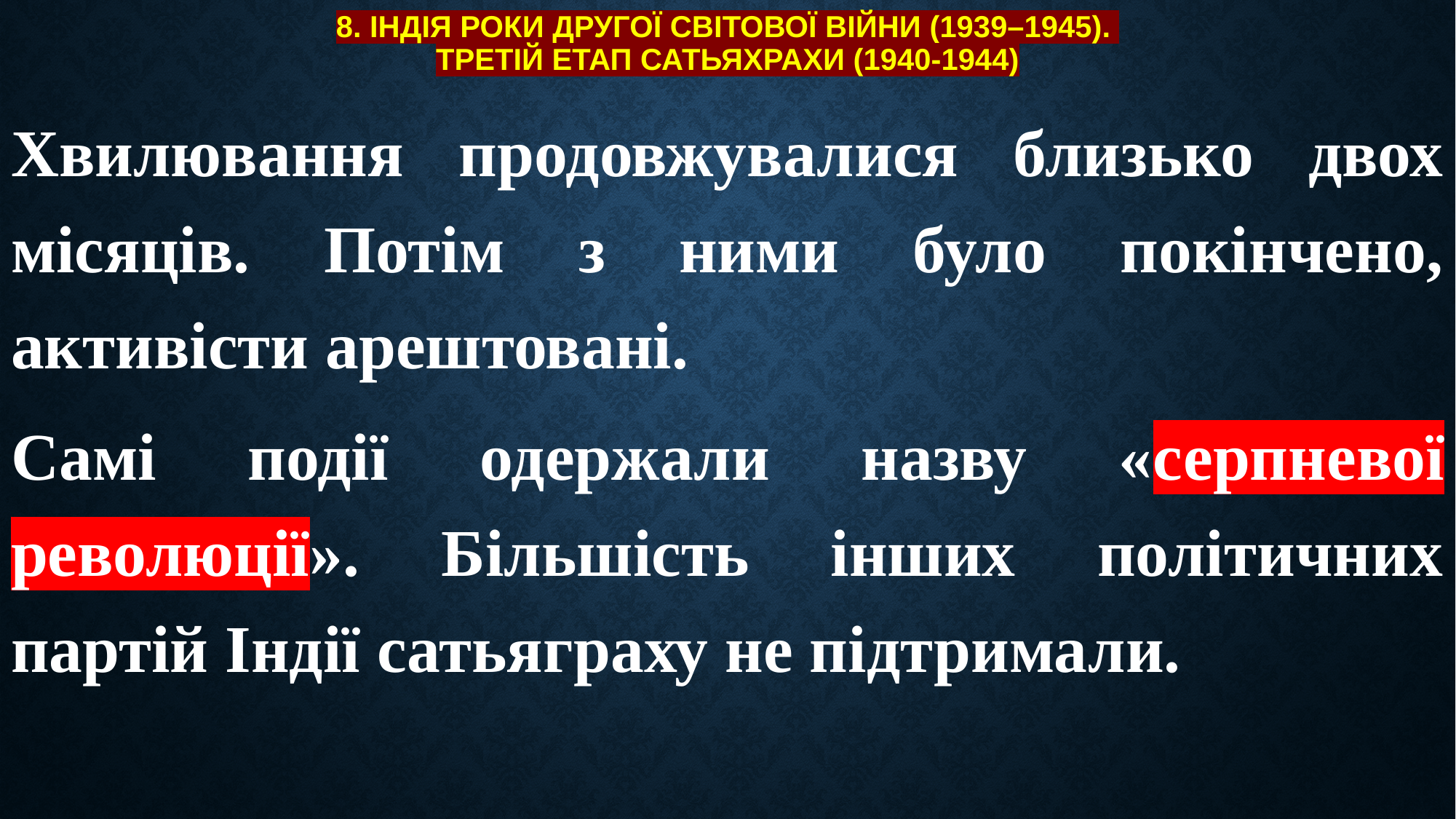

# 8. Індія роки Другої світової війни (1939–1945). Третій етап сатьяхрахи (1940-1944)
Хвилювання продовжувалися близько двох місяців. Потім з ними було покінчено, активісти арештовані.
Самі події одержали назву «серпневої революції». Більшість інших політичних партій Індії сатьяграху не підтримали.